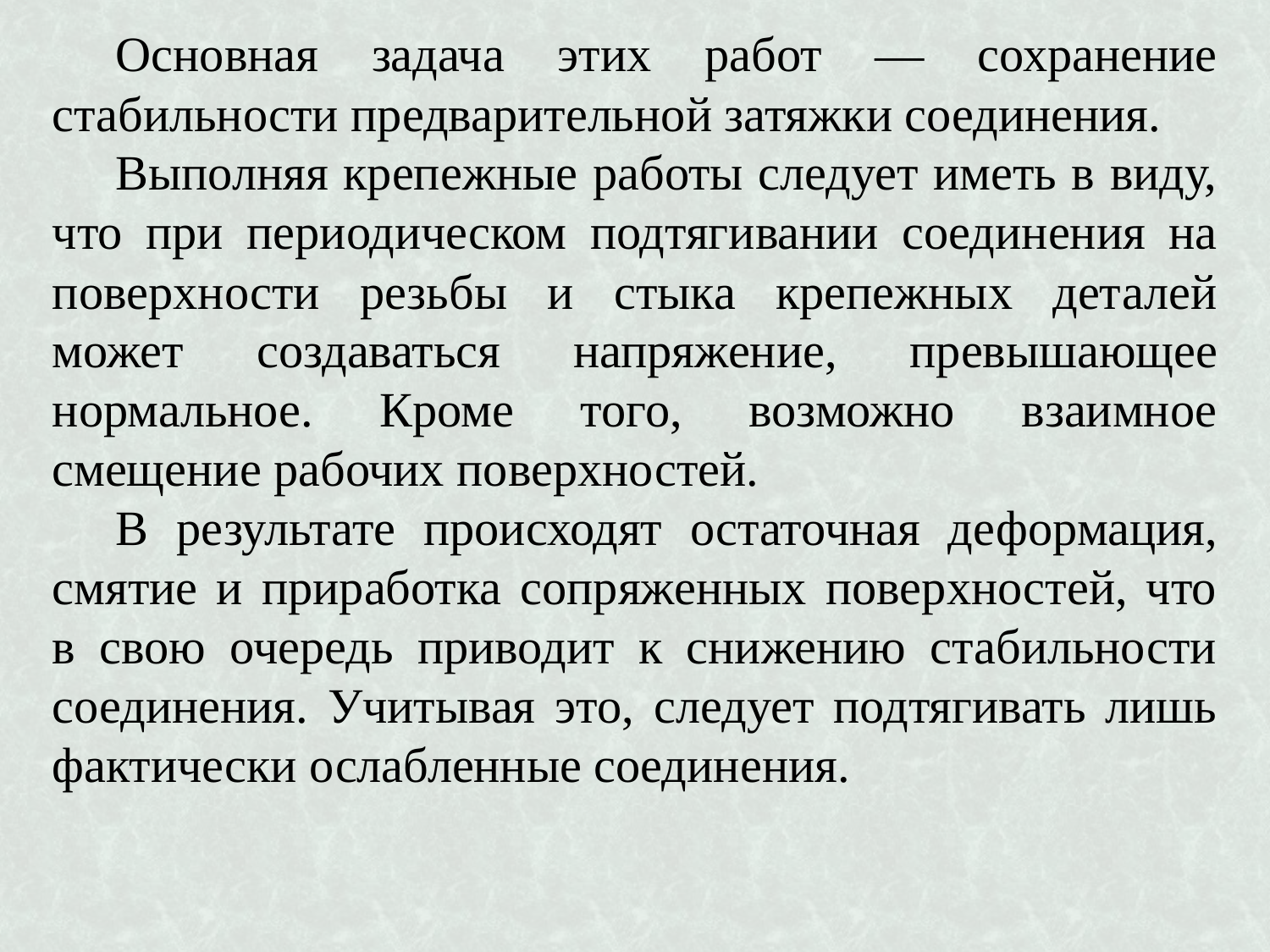

Основ­ная задача этих работ — сохранение стабильности предваритель­ной затяжки соединения.
Выполняя крепежные работы следует иметь в виду, что при пе­риодическом подтягивании соединения на поверхности резьбы и стыка крепежных деталей может создаваться напряжение, превы­шающее нормальное. Кроме того, возможно взаимное смещение рабочих поверхностей.
В результате происходят остаточная де­формация, смятие и приработка сопряженных поверхностей, что в свою очередь приводит к снижению стабильности соединения. Учитывая это, следует подтягивать лишь фактически ослабленные соединения.